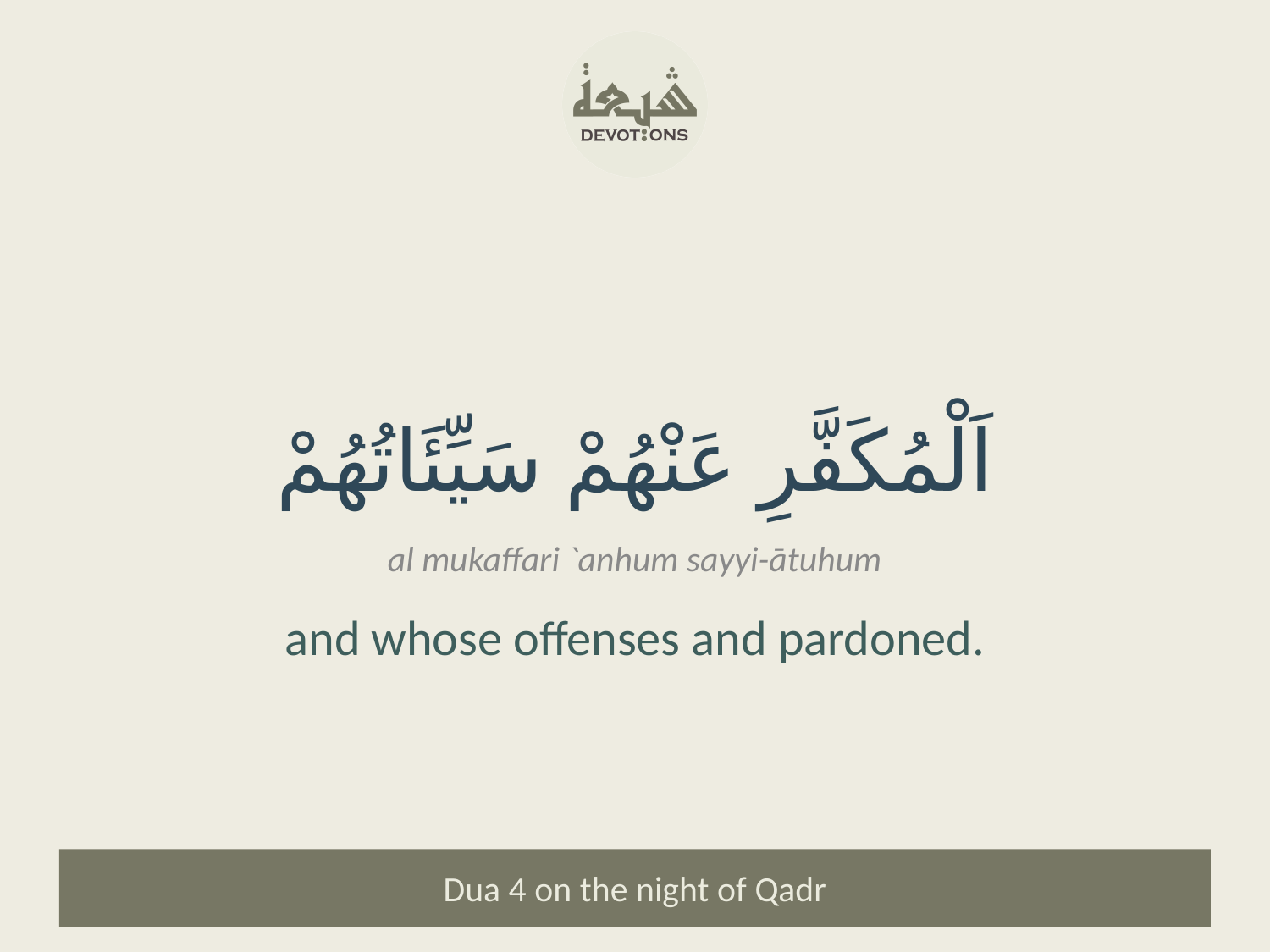

اَلْمُكَفَّرِ عَنْهُمْ سَيِّئَاتُهُمْ
al mukaffari `anhum sayyi-ātuhum
and whose offenses and pardoned.
Dua 4 on the night of Qadr